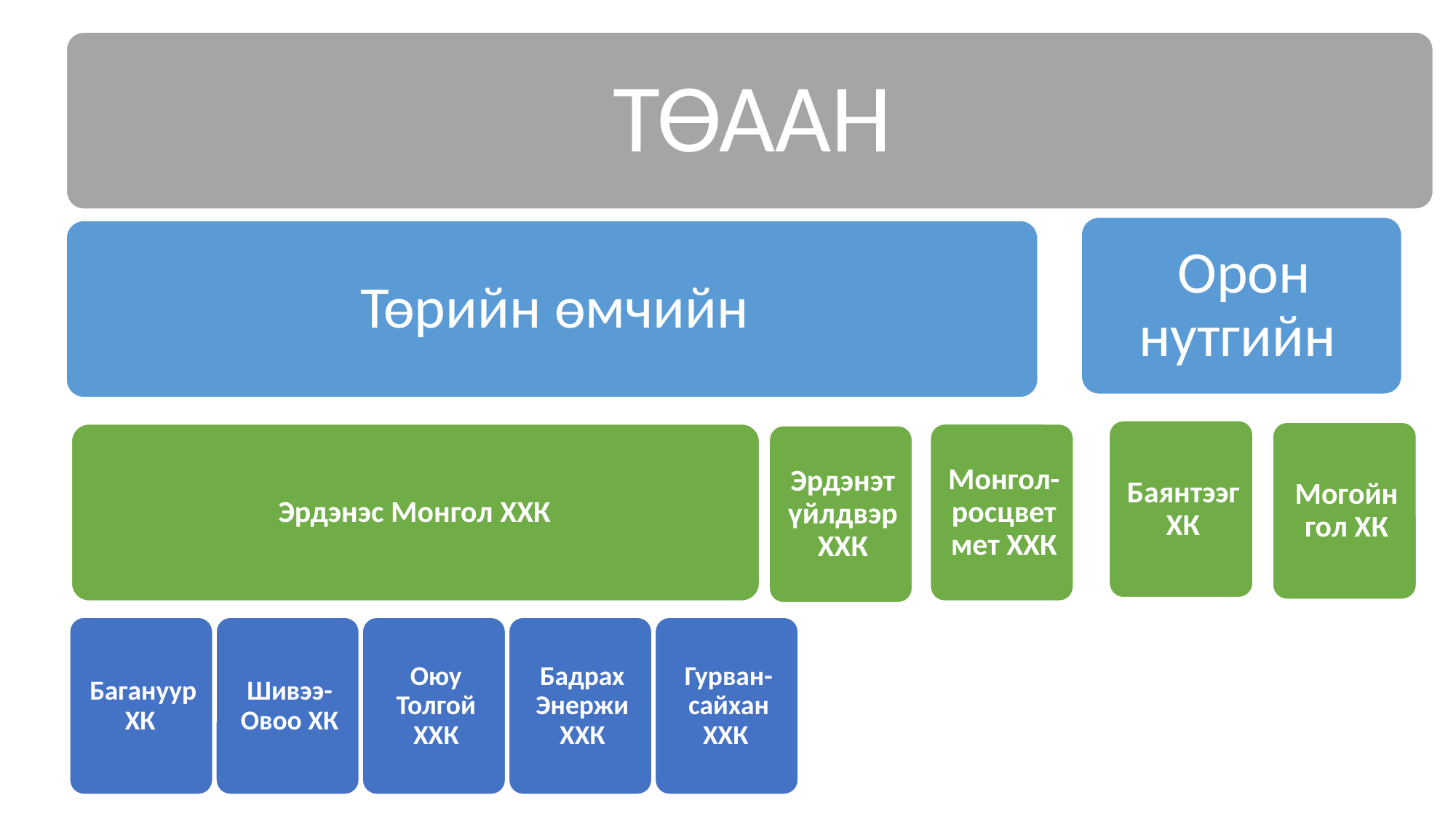

ТӨААН
Төрийн өмчийн
Эрдэнэс Монгол ХХК
Багануур ХК
Шивээ-Овоо ХК
Оюу Толгой ХХК
Бадрах Энержи ХХК
Гурван-сайхан ХХК
Эрдэнэт үйлдвэр ХХК
Монгол-росцветмет ХХК
Орон нутгийн
Баянтээг ХК
Могойн гол ХК